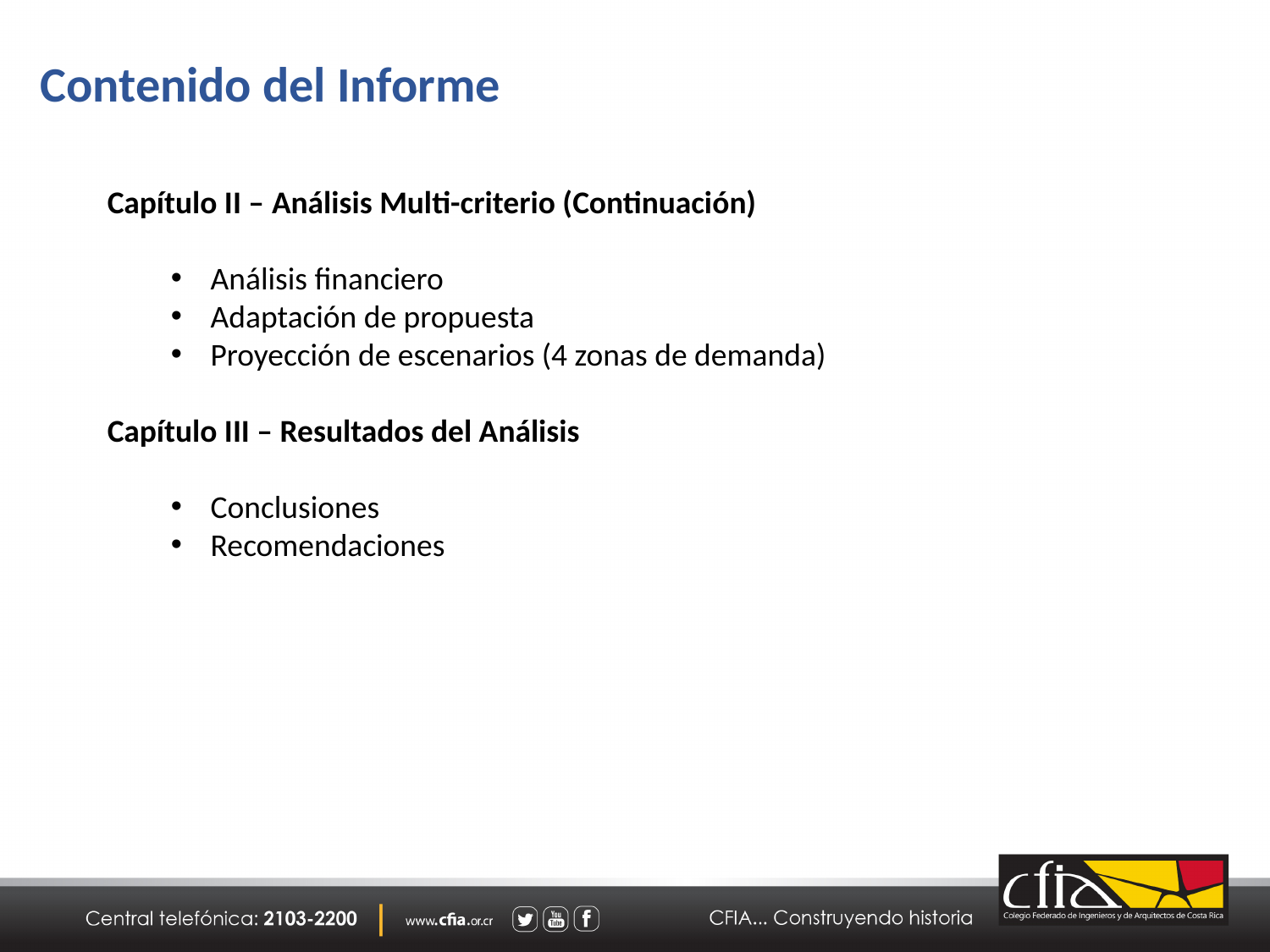

Contenido del Informe
Capítulo II – Análisis Multi-criterio (Continuación)

Análisis financiero
Adaptación de propuesta
Proyección de escenarios (4 zonas de demanda)

Capítulo III – Resultados del Análisis

Conclusiones
Recomendaciones